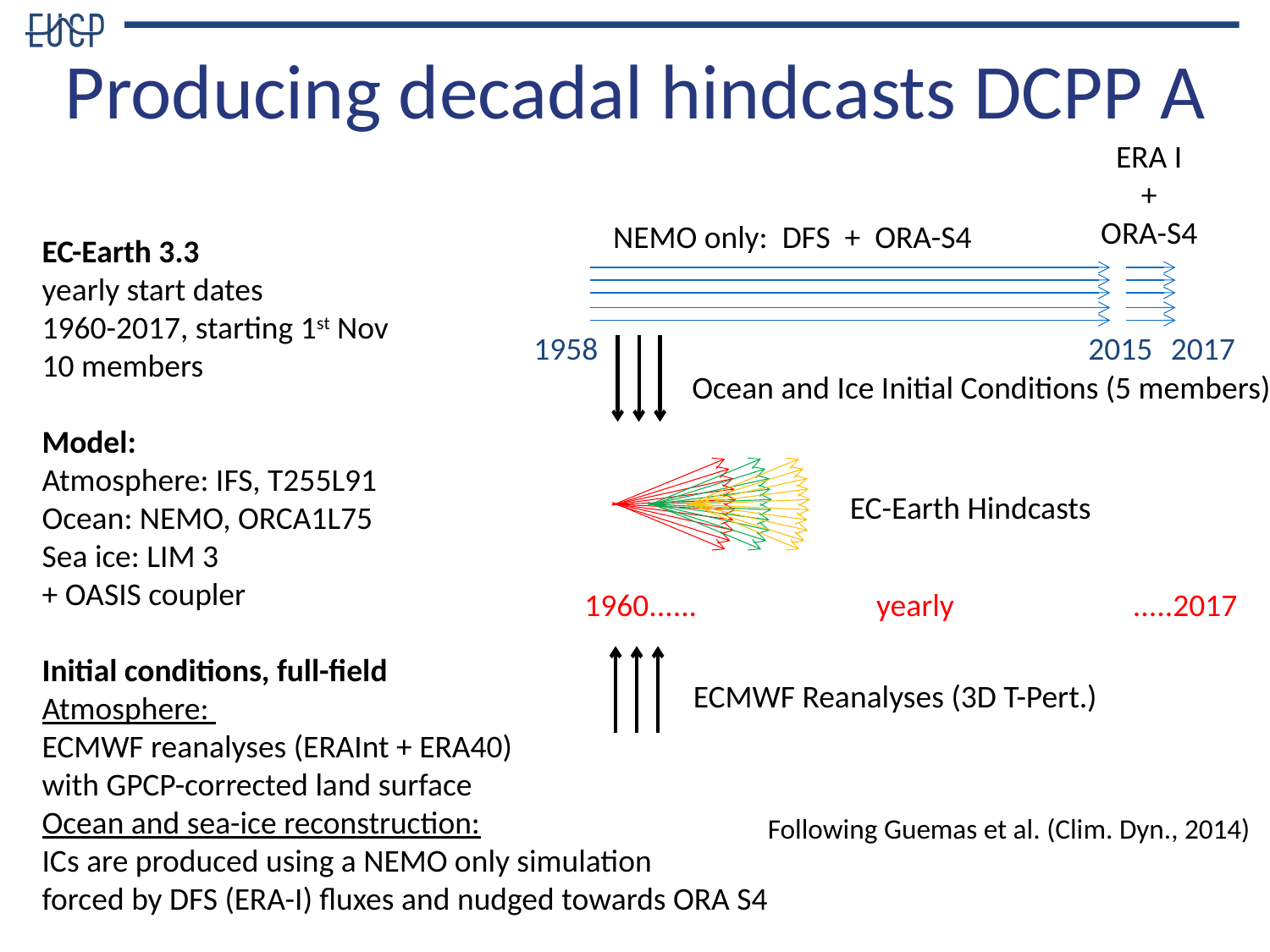

# Producing decadal hindcasts DCPP A
ERA I
+
ORA-S4
NEMO only:  DFS  +  ORA-S4
EC-Earth 3.3
yearly start dates
1960-2017, starting 1st Nov
10 members

Model:
Atmosphere: IFS, T255L91
Ocean: NEMO, ORCA1L75
Sea ice: LIM 3
+ OASIS coupler

Initial conditions, full-field
Atmosphere:
ECMWF reanalyses (ERAInt + ERA40)
with GPCP-corrected land surface
Ocean and sea-ice reconstruction:
ICs are produced using a NEMO only simulation
forced by DFS (ERA-I) fluxes and nudged towards ORA S4
1958
2015
2017
Ocean and Ice Initial Conditions (5 members)
EC-Earth Hindcasts
1960......                         yearly
.....2017
ECMWF Reanalyses (3D T-Pert.)
Following Guemas et al. (Clim. Dyn., 2014)